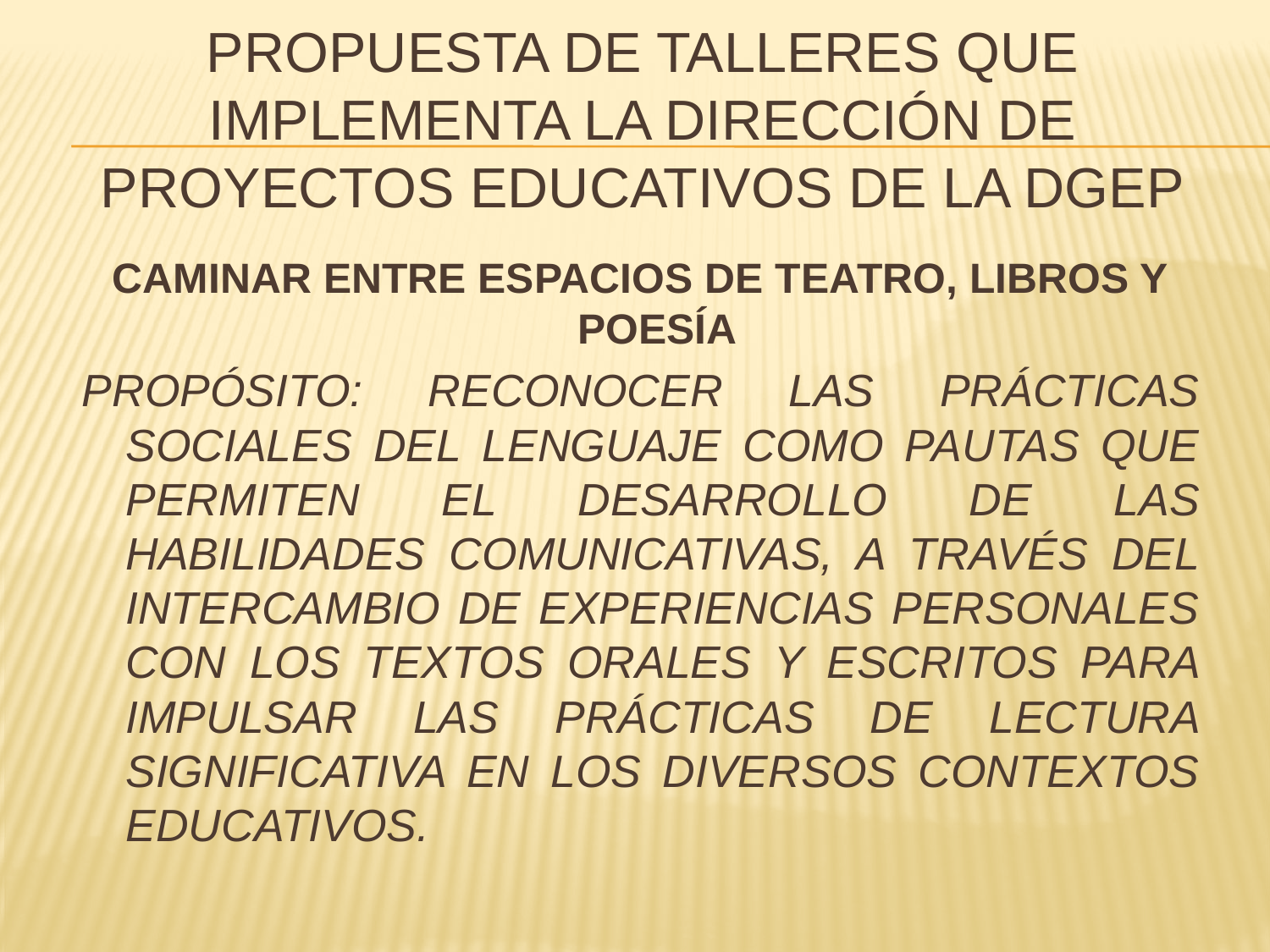

# Propuesta de talleres que implementa la Dirección de Proyectos Educativos de la DGEP
CAMINAR ENTRE ESPACIOS DE TEATRO, LIBROS Y POESÍA
PROPÓSITO: RECONOCER LAS PRÁCTICAS SOCIALES DEL LENGUAJE COMO PAUTAS QUE PERMITEN EL DESARROLLO DE LAS HABILIDADES COMUNICATIVAS, A TRAVÉS DEL INTERCAMBIO DE EXPERIENCIAS PERSONALES CON LOS TEXTOS ORALES Y ESCRITOS PARA IMPULSAR LAS PRÁCTICAS DE LECTURA SIGNIFICATIVA EN LOS DIVERSOS CONTEXTOS EDUCATIVOS.